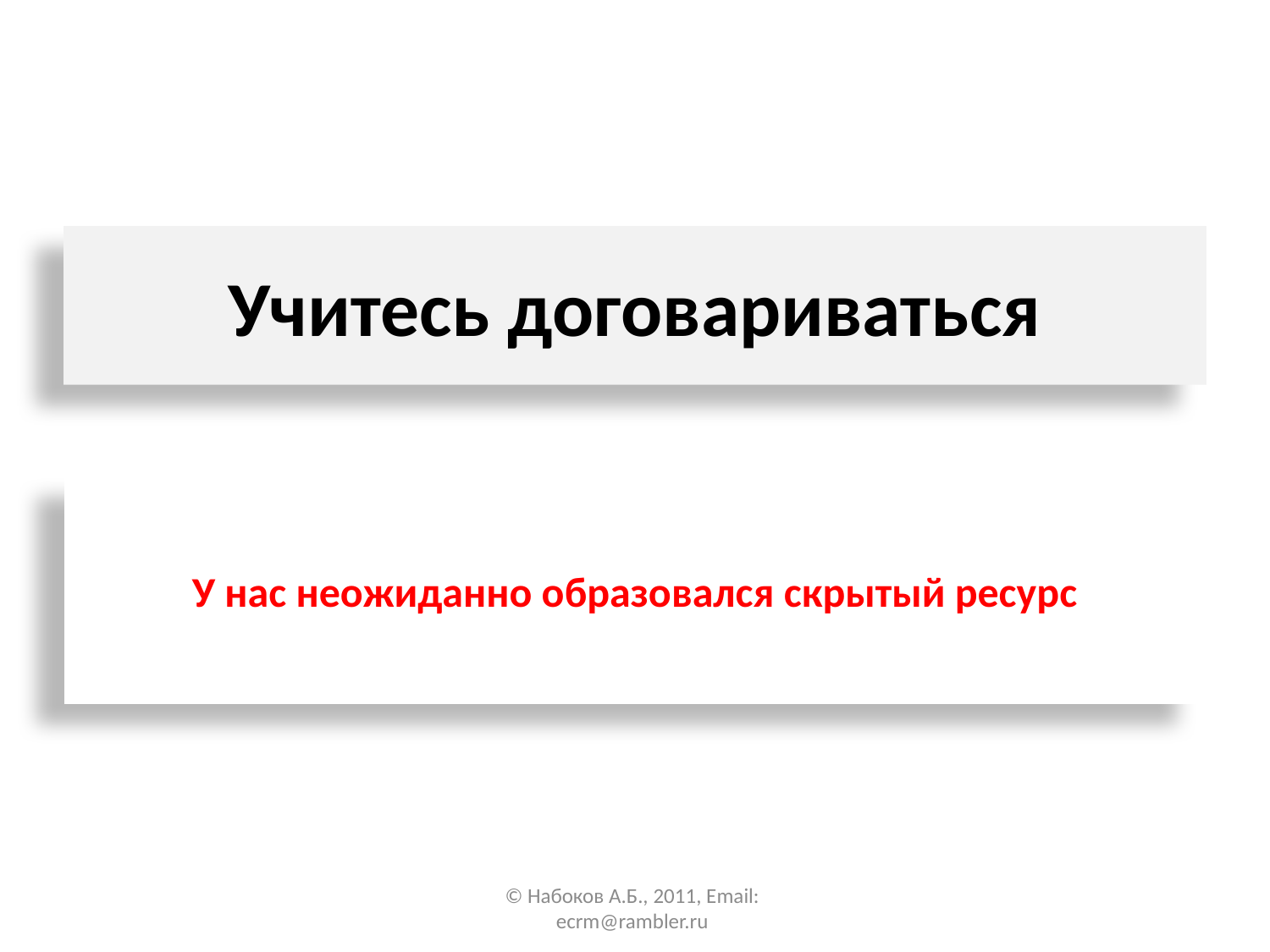

# Учитесь договариваться
У нас неожиданно образовался скрытый ресурс
© Набоков А.Б., 2011, Email:  ecrm@rambler.ru